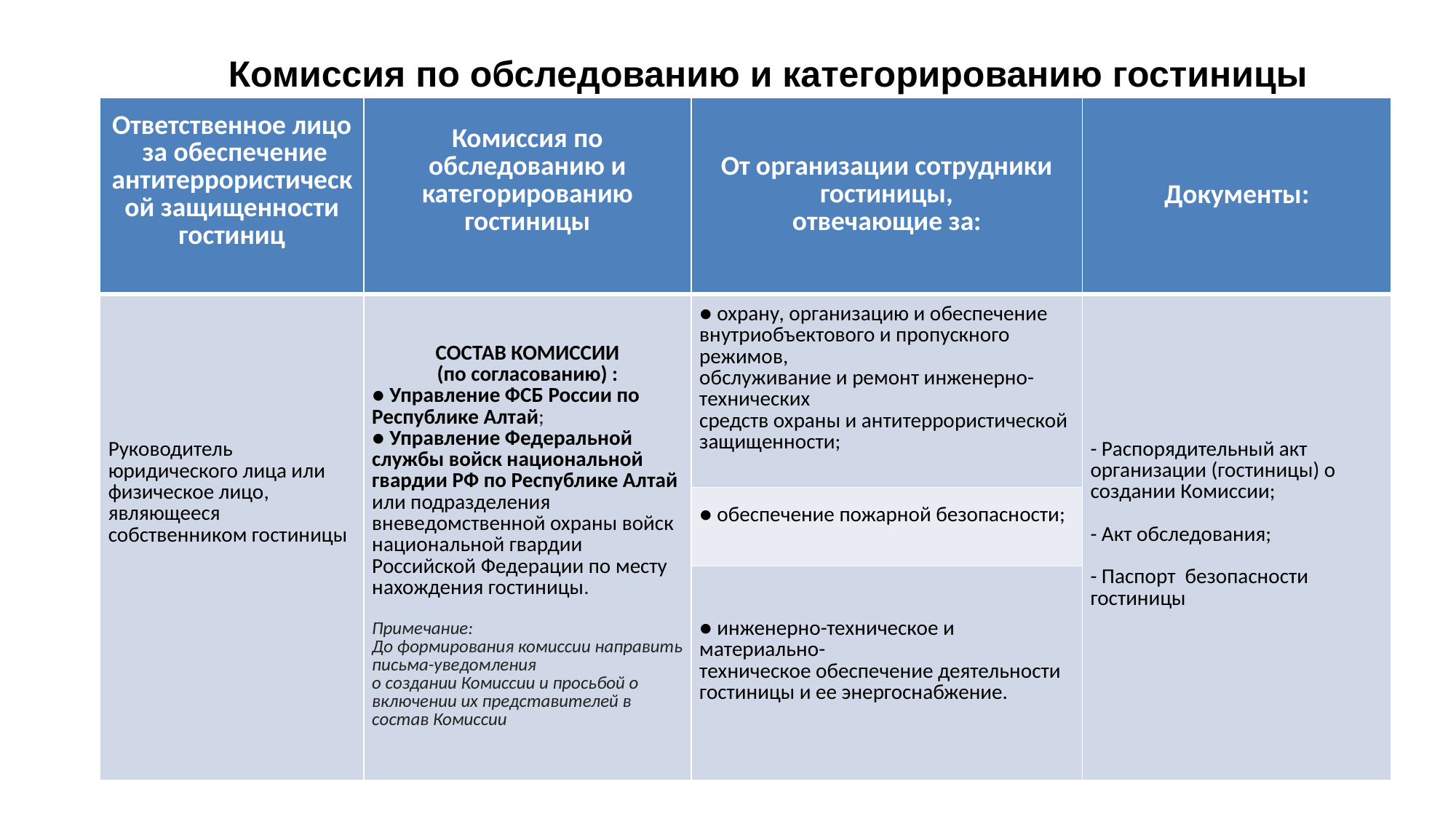

Комиссия по обследованию и категорированию гостиницы
| Ответственное лицо за обеспечение антитеррористической защищенности гостиниц | Комиссия по обследованию и категорированию гостиницы | От организации сотрудники гостиницы, отвечающие за: | Документы: |
| --- | --- | --- | --- |
| Руководитель юридического лица или физическое лицо, являющееся собственником гостиницы | СОСТАВ КОМИССИИ (по согласованию) : ● Управление ФСБ России по Республике Алтай; ● Управление Федеральной службы войск национальной гвардии РФ по Республике Алтай или подразделения вневедомственной охраны войск национальной гвардии Российской Федерации по месту нахождения гостиницы. Примечание: До формирования комиссии направить письма-уведомления о создании Комиссии и просьбой о включении их представителей в состав Комиссии | ● охрану, организацию и обеспечение внутриобъектового и пропускного режимов, обслуживание и ремонт инженерно-технических средств охраны и антитеррористической защищенности; | - Распорядительный акт организации (гостиницы) о создании Комиссии; - Акт обследования; - Паспорт безопасности гостиницы |
|  |  | ● обеспечение пожарной безопасности; |  |
|  |  | ● инженерно-техническое и материально- техническое обеспечение деятельности гостиницы и ее энергоснабжение. |  |